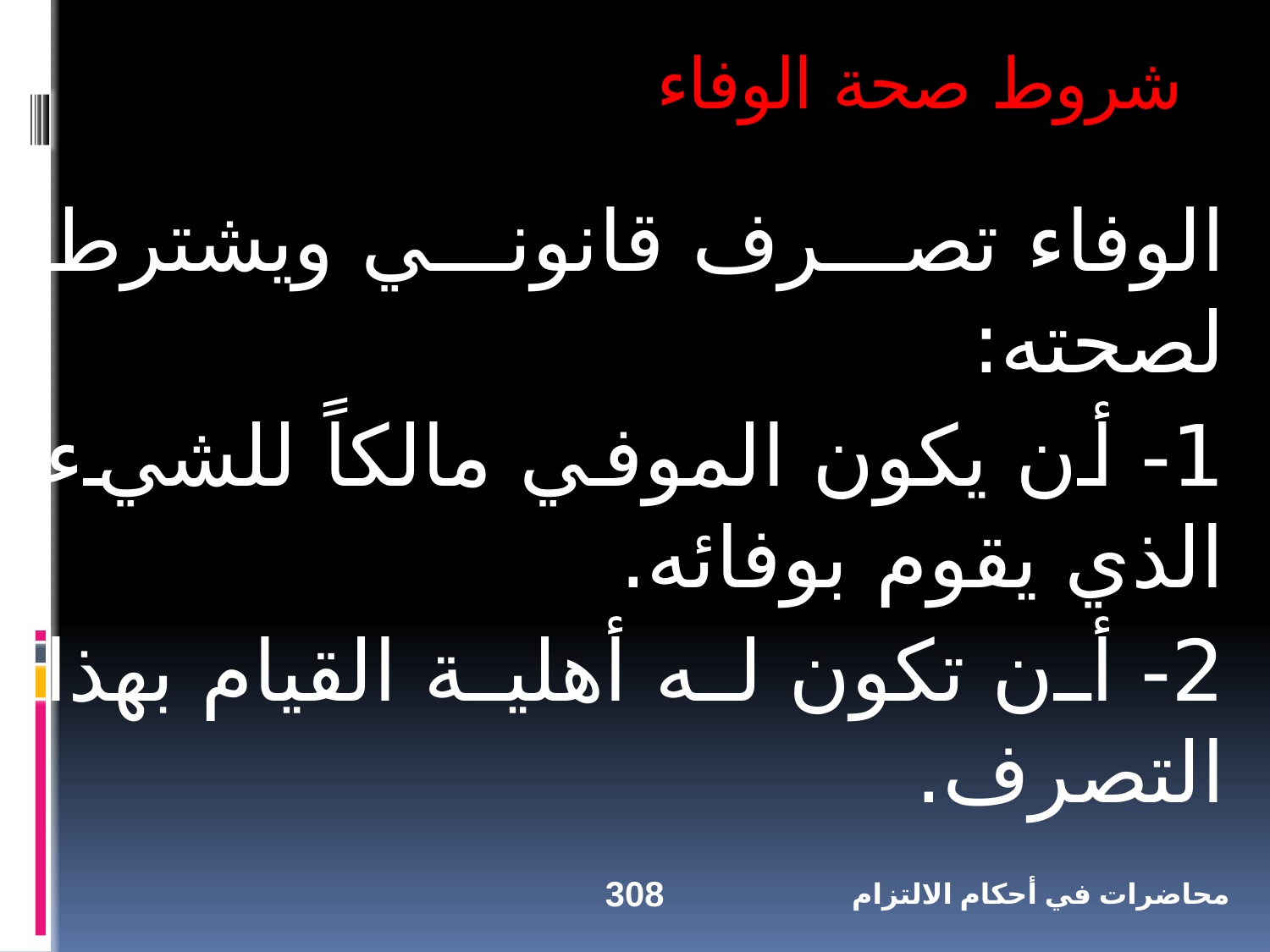

شروط صحة الوفاء
الوفاء تصرف قانوني ويشترط لصحته:
1- أن يكون الموفي مالكاً للشيء الذي يقوم بوفائه.
2- أن تكون له أهلية القيام بهذا التصرف.

308
محاضرات في أحكام الالتزام